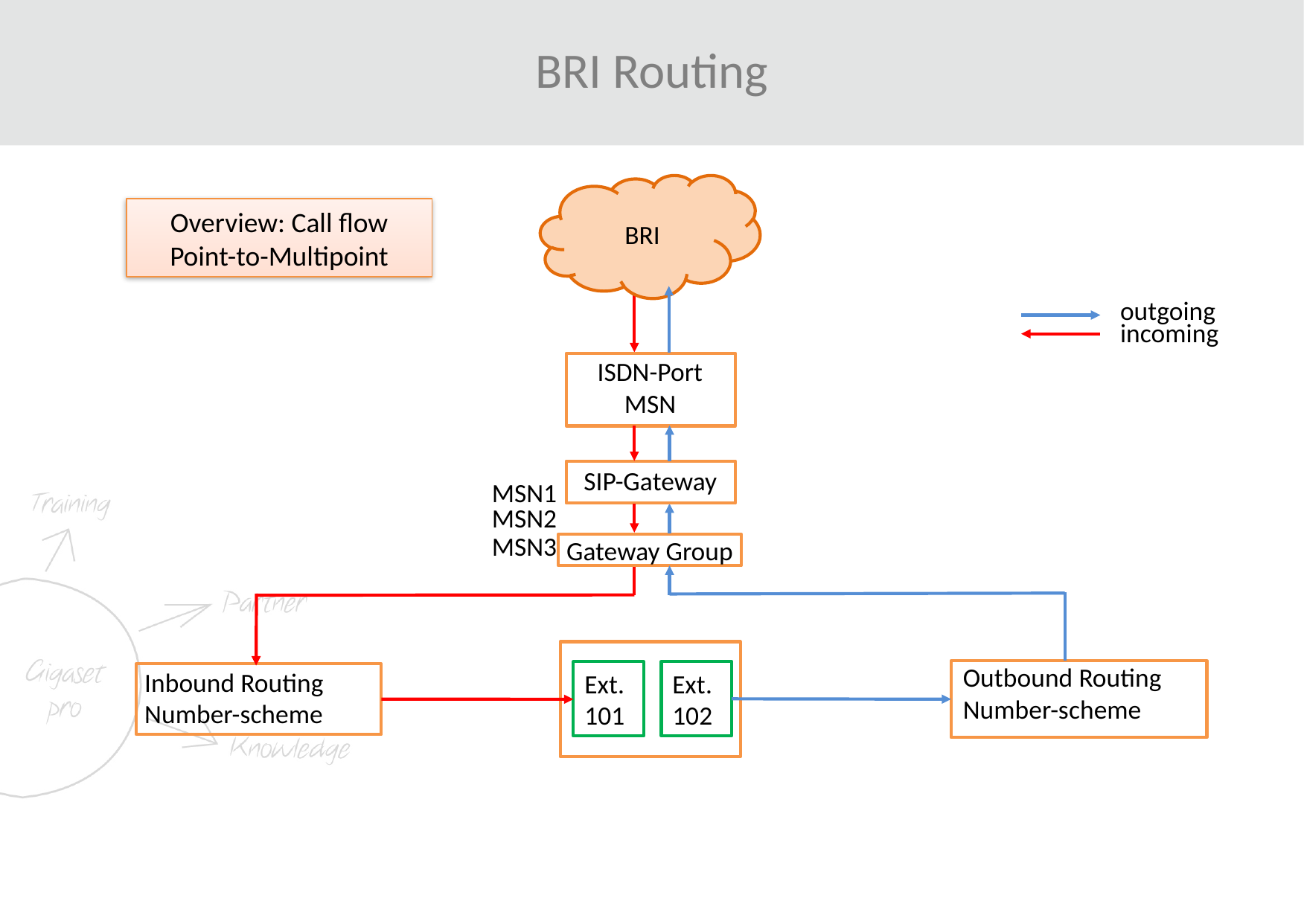

# BRI Routing
BRI
Overview: Call flow Point-to-Multipoint
outgoing
incoming
ISDN-Port
MSN

SIP-Gateway

MSN1
MSN2
MSN3
Gateway Group

Outbound Routing
Number-scheme

Ext. 101
Ext. 102

Inbound Routing
Number-scheme